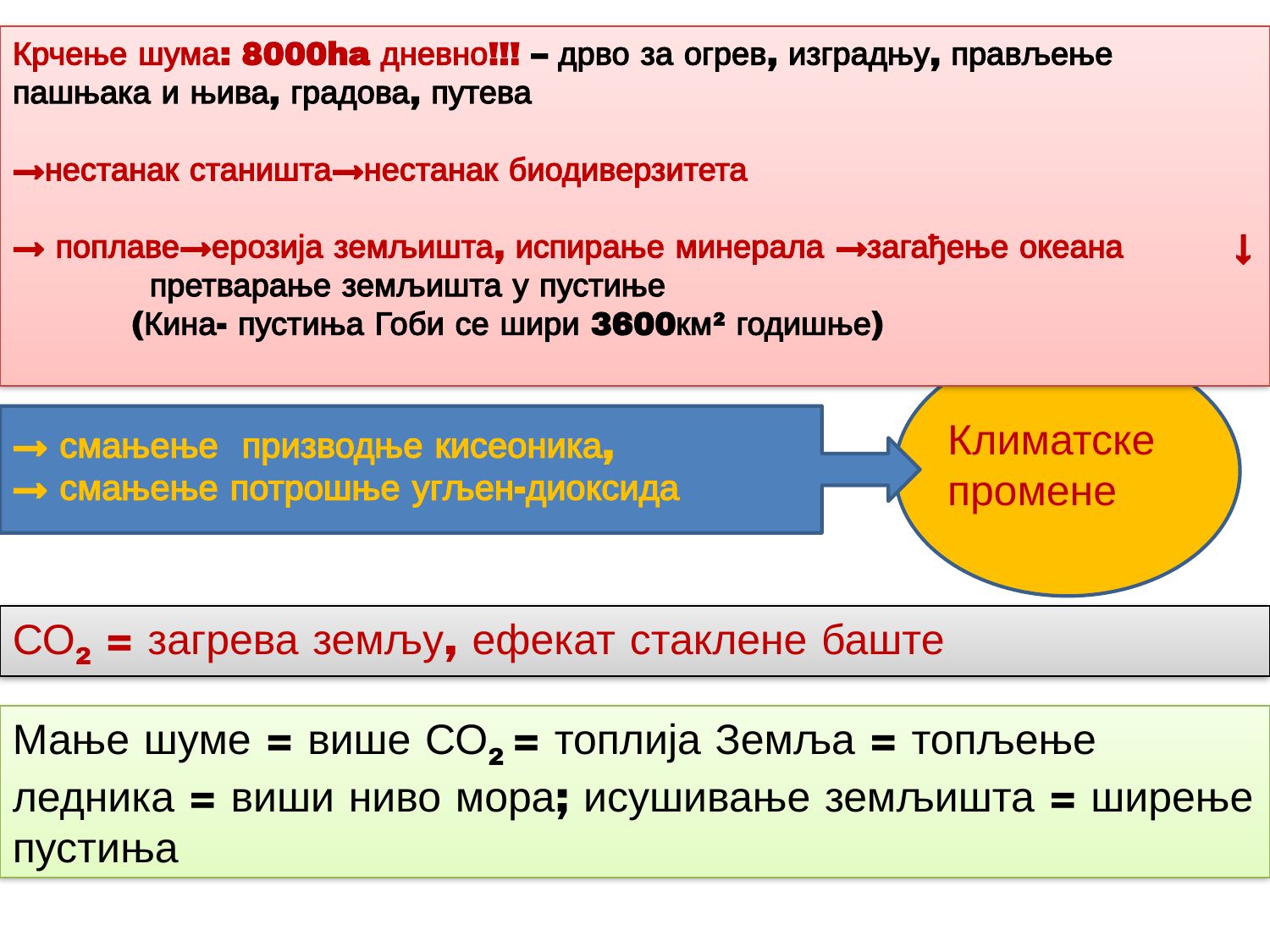

Крчење шума: 8000ha дневно!!! – дрво за огрев, изградњу, прављење пашњака и њива, градова, путева

→нестанак станишта→нестанак биодиверзитета

→ поплаве→ерозија земљишта, испирање минерала →загађење океана			      ↓
			      претварање земљишта у пустиње
           (Кина- пустиња Гоби се шири 3600км2 годишње)

Климатске
промене
→ смањење  призводње кисеоника,
→ смањење потрошње угљен-диоксида
СО2 = загрева земљу, ефекат стаклене баште
Мање шуме = више СО2 = топлија Земља = топљење ледника = виши ниво мора; исушивање земљишта = ширење пустиња